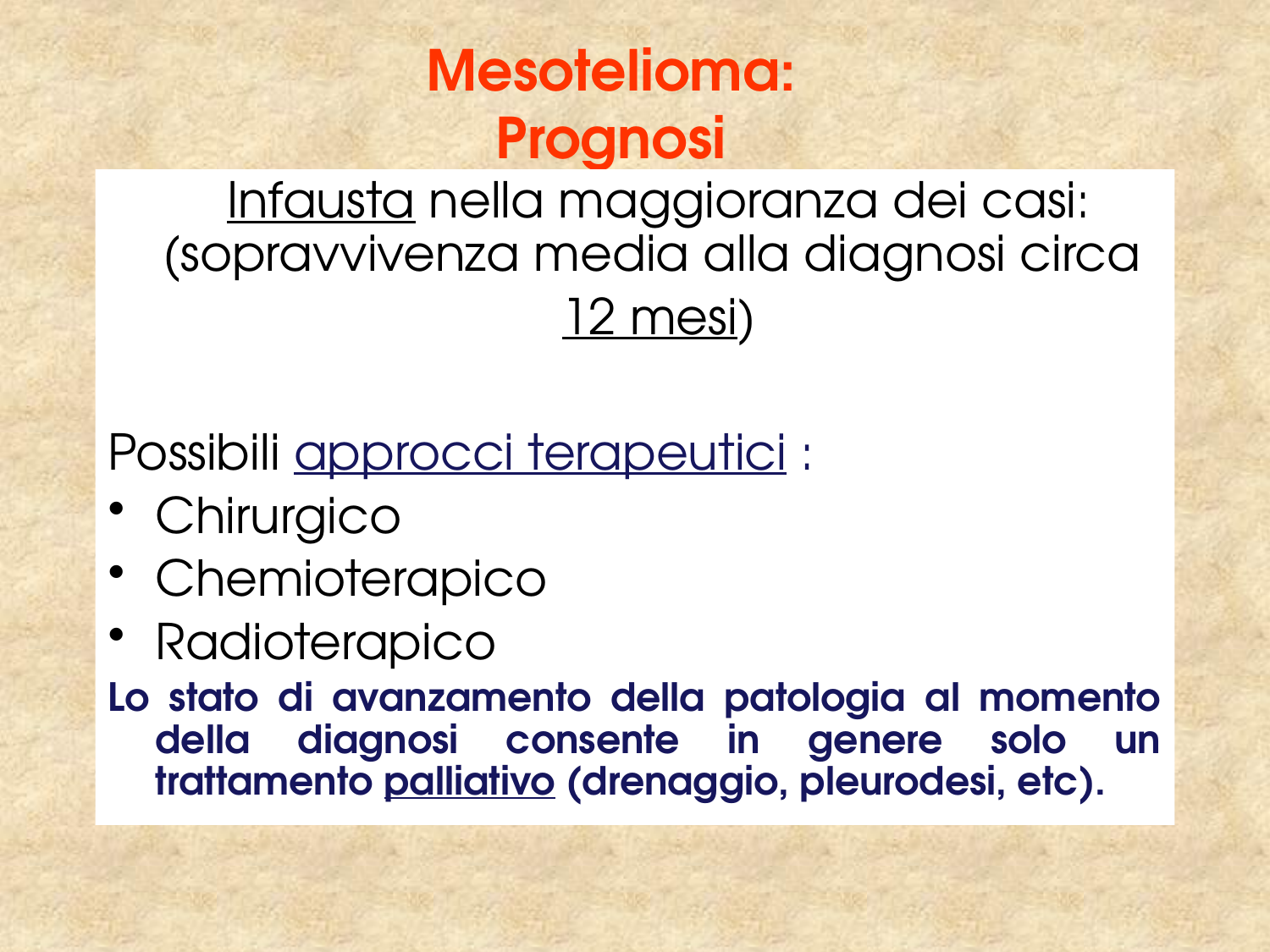

# Mesotelioma: Prognosi
	Infausta nella maggioranza dei casi: (sopravvivenza media alla diagnosi circa
	12 mesi)

Possibili approcci terapeutici :
Chirurgico
Chemioterapico
Radioterapico
Lo stato di avanzamento della patologia al momento della diagnosi consente in genere solo un trattamento palliativo (drenaggio, pleurodesi, etc).